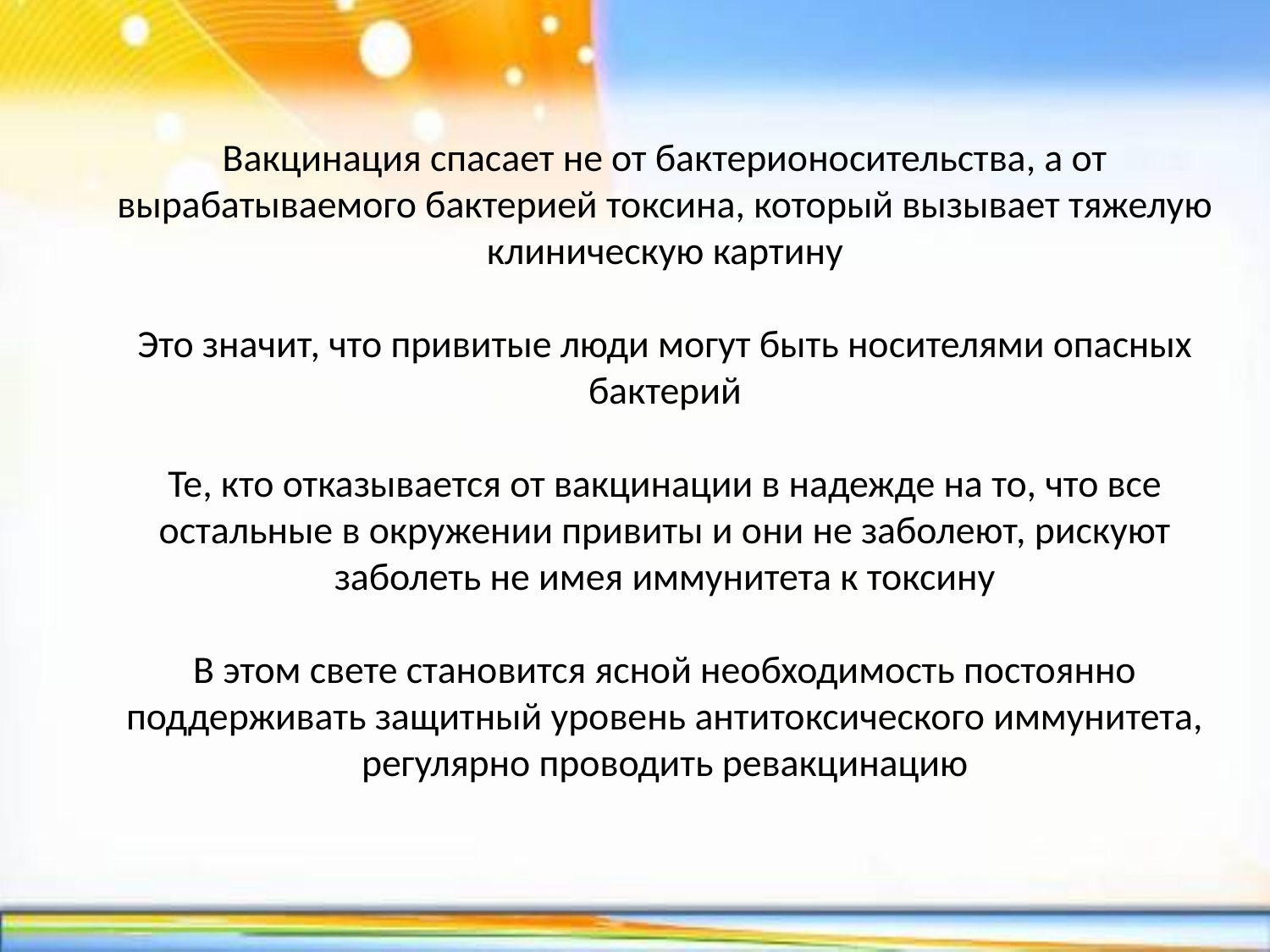

Вакцинация спасает не от бактерионосительства, а от вырабатываемого бактерией токсина, который вызывает тяжелую клиническую картину

Это значит, что привитые люди могут быть носителями опасных бактерий

Те, кто отказывается от вакцинации в надежде на то, что все остальные в окружении привиты и они не заболеют, рискуют заболеть не имея иммунитета к токсину

В этом свете становится ясной необходимость постоянно поддерживать защитный уровень антитоксического иммунитета, регулярно проводить ревакцинацию